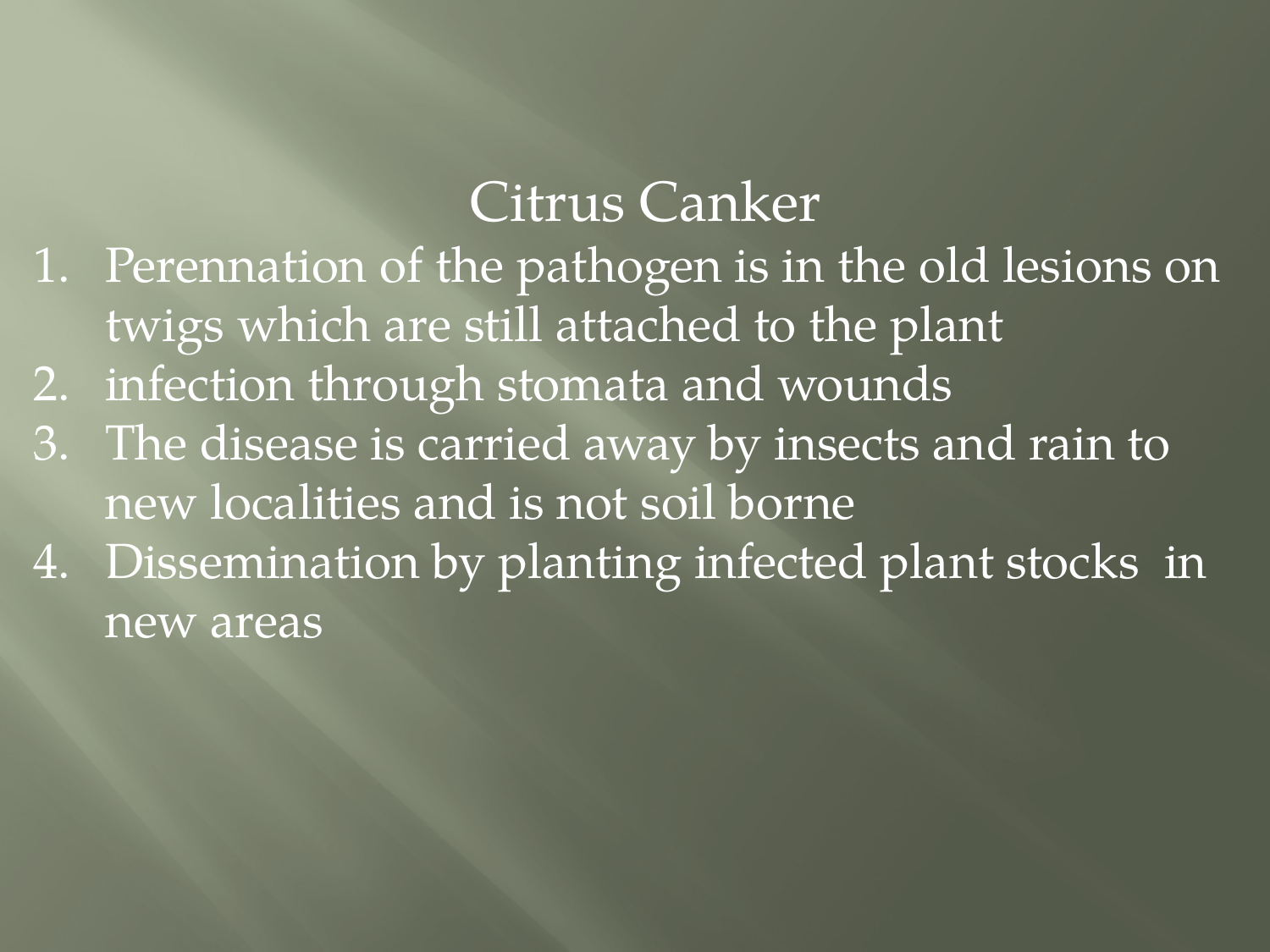

Citrus Canker
Perennation of the pathogen is in the old lesions on twigs which are still attached to the plant
infection through stomata and wounds
The disease is carried away by insects and rain to new localities and is not soil borne
Dissemination by planting infected plant stocks  in new areas